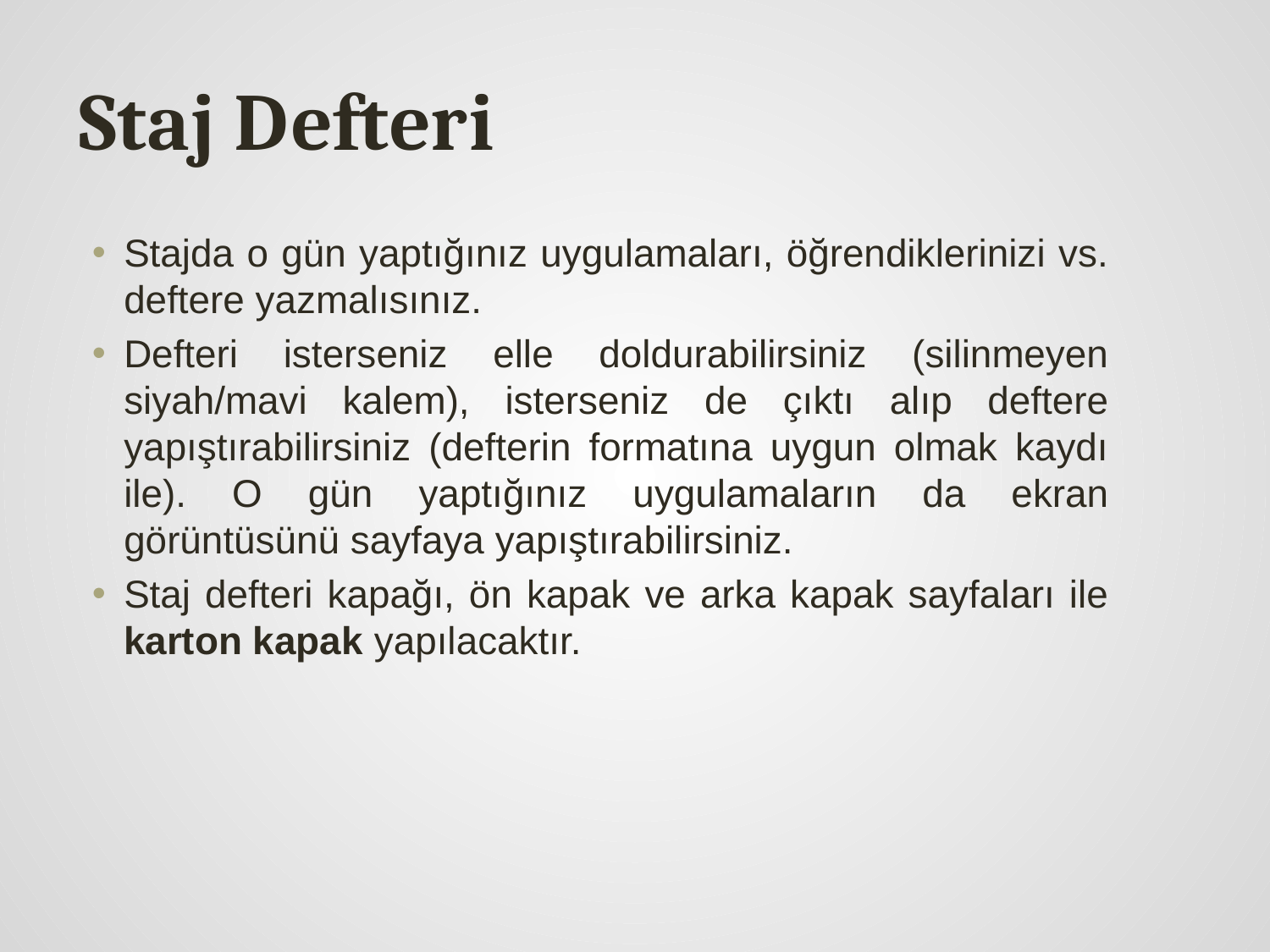

# Staj Defteri
Stajda o gün yaptığınız uygulamaları, öğrendiklerinizi vs. deftere yazmalısınız.
Defteri isterseniz elle doldurabilirsiniz (silinmeyen siyah/mavi kalem), isterseniz de çıktı alıp deftere yapıştırabilirsiniz (defterin formatına uygun olmak kaydı ile). O gün yaptığınız uygulamaların da ekran görüntüsünü sayfaya yapıştırabilirsiniz.
Staj defteri kapağı, ön kapak ve arka kapak sayfaları ile karton kapak yapılacaktır.